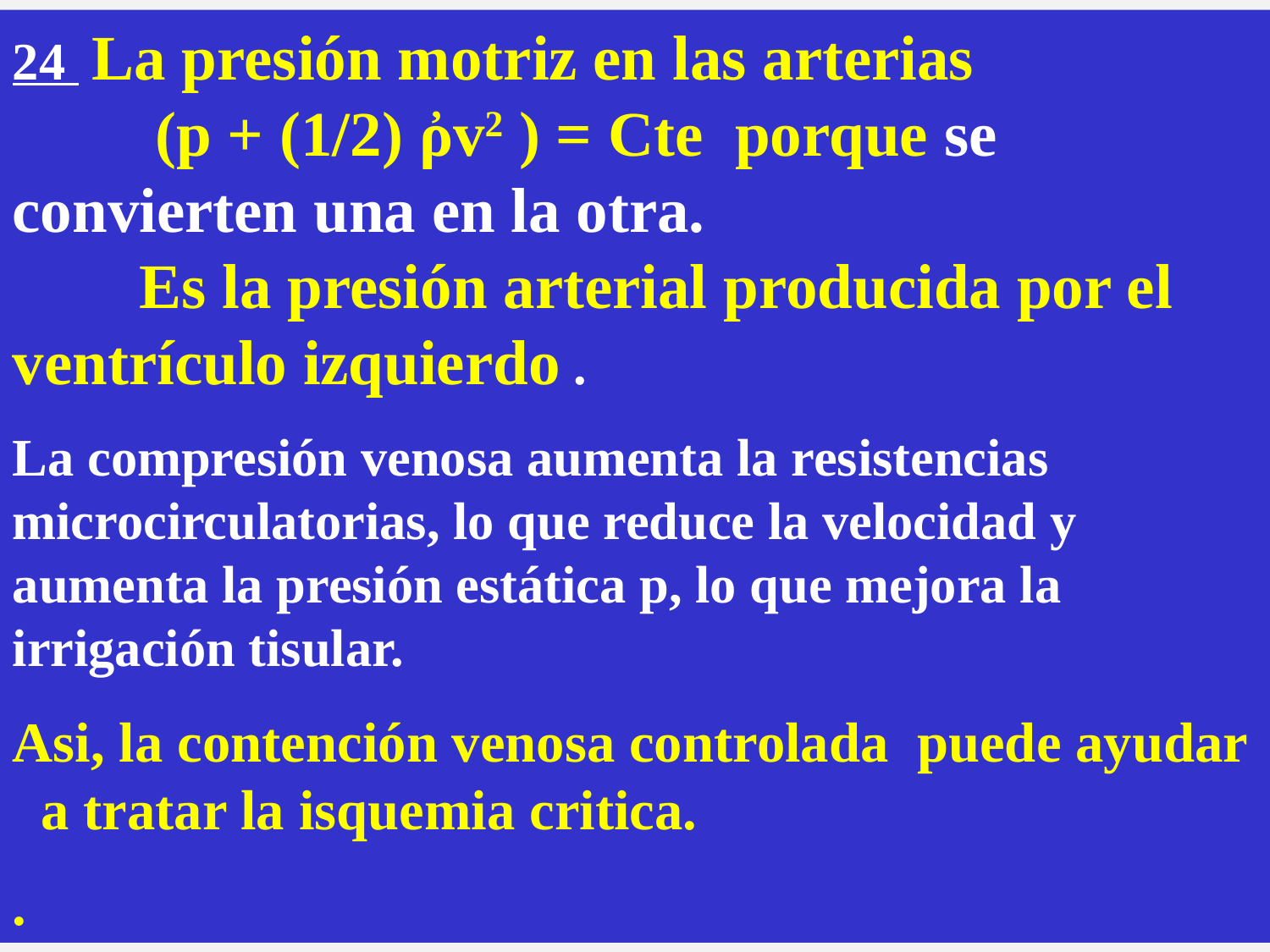

24  La presión motriz en las arterias			 (p + (1/2) ῤv2 ) = Cte  porque se convierten una en la otra. 					Es la presión arterial producida por el ventrículo izquierdo .
La compresión venosa aumenta la resistencias microcirculatorias, lo que reduce la velocidad y aumenta la presión estática p, lo que mejora la irrigación tisular.
Asi, la contención venosa controlada  puede ayudar   a tratar la isquemia critica.
.